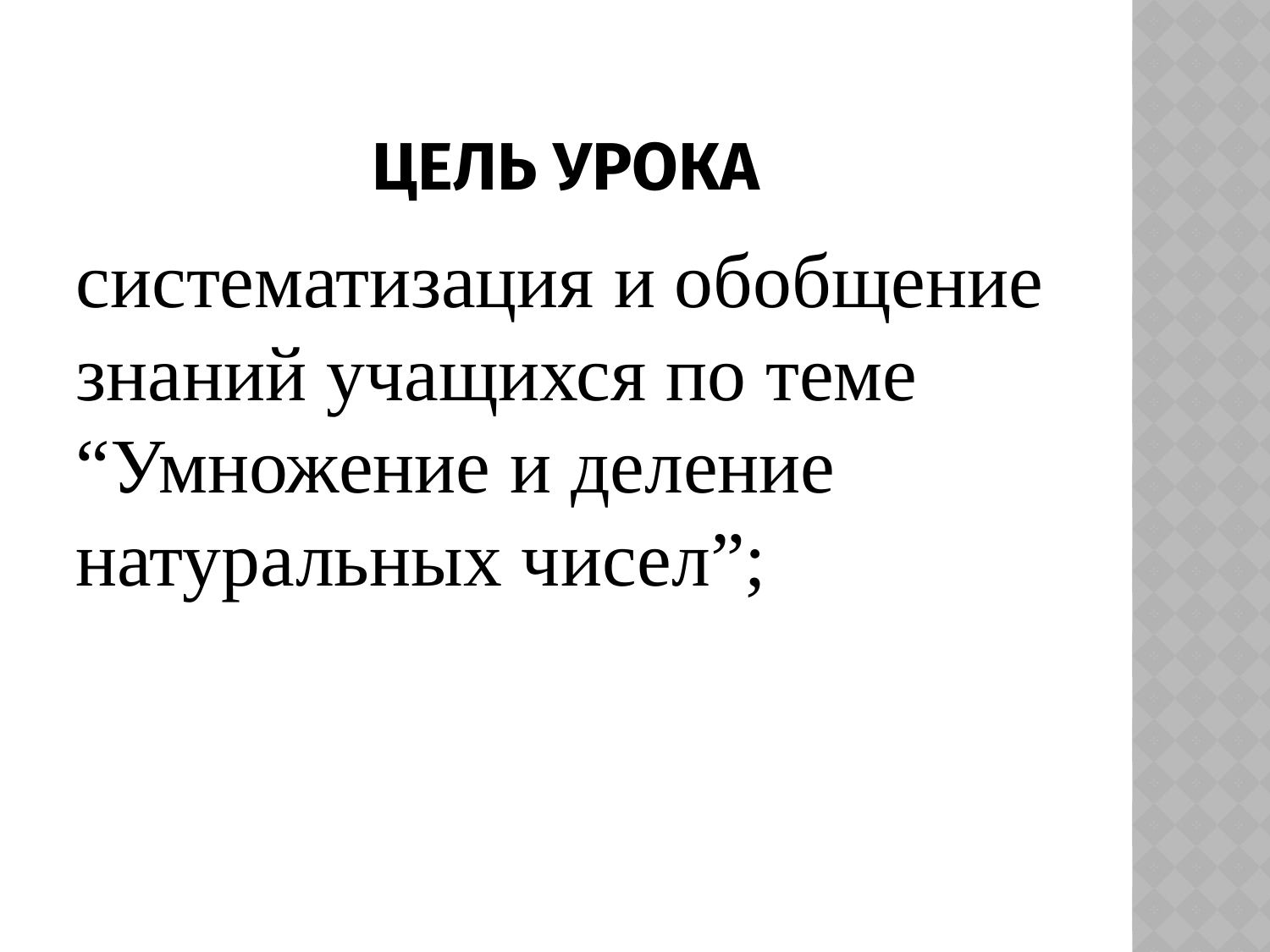

# Цель урока
систематизация и обобщение знаний учащихся по теме “Умножение и деление натуральных чисел”;